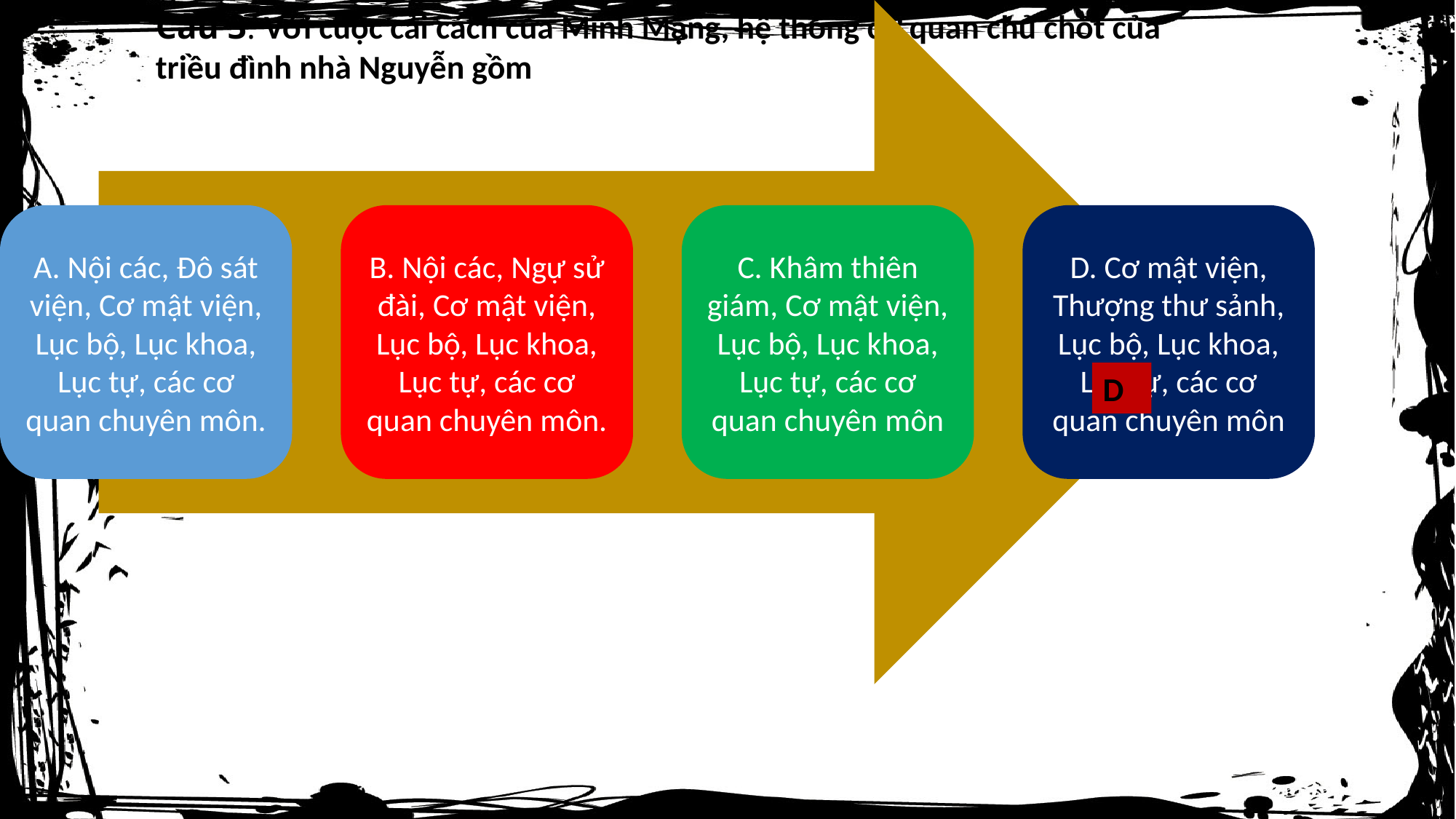

Câu 3: Với cuộc cải cách của Minh Mạng, hệ thống cơ quan chủ chốt của triều đình nhà Nguyễn gồm
A. Nội các, Đô sát viện, Cơ mật viện, Lục bộ, Lục khoa, Lục tự, các cơ quan chuyên môn.
B. Nội các, Ngự sử đài, Cơ mật viện, Lục bộ, Lục khoa, Lục tự, các cơ quan chuyên môn.
C. Khâm thiên giám, Cơ mật viện, Lục bộ, Lục khoa, Lục tự, các cơ quan chuyên môn
D. Cơ mật viện, Thượng thư sảnh, Lục bộ, Lục khoa, Lục tự, các cơ quan chuyên môn
D